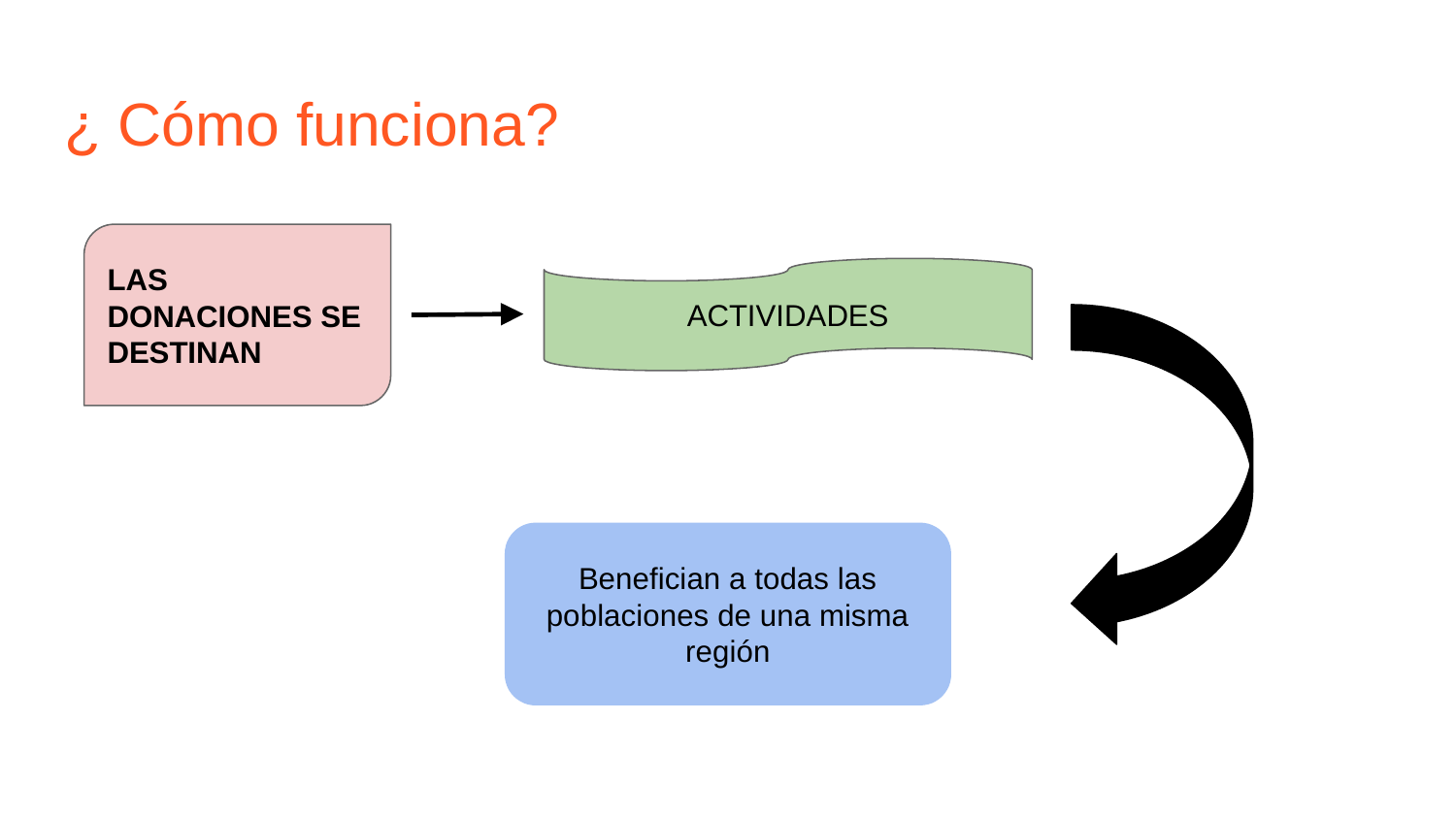

# ¿ Cómo funciona?
LAS DONACIONES SE DESTINAN
ACTIVIDADES

Benefician a todas las poblaciones de una misma región